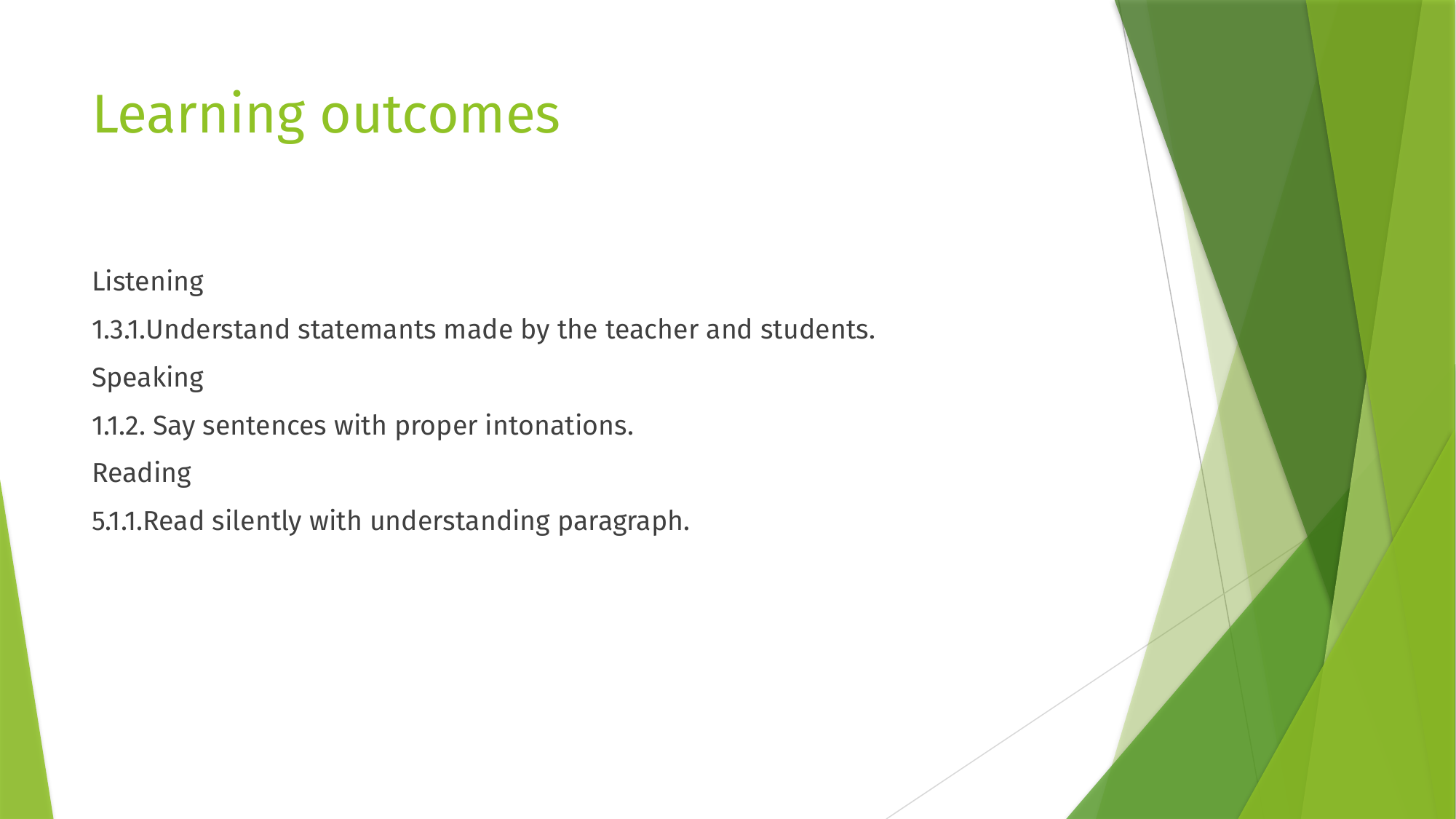

# Learning outcomes
Listening
1.3.1.Understand statemants made by the teacher and students.
Speaking
1.1.2. Say sentences with proper intonations.
Reading
5.1.1.Read silently with understanding paragraph.